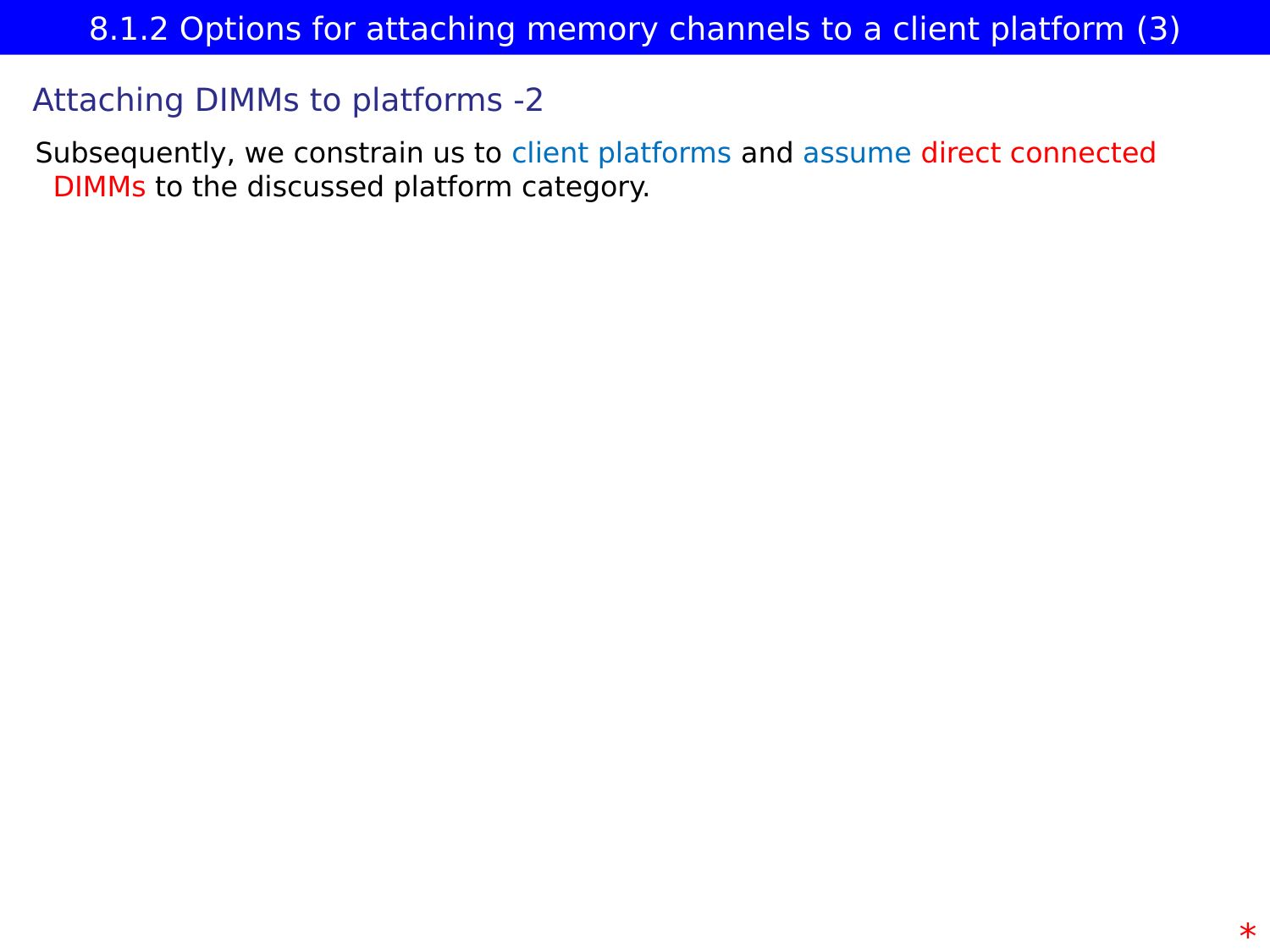

# 8.1.2 Options for attaching memory channels to a client platform (3)
Attaching DIMMs to platforms -2
Subsequently, we constrain us to client platforms and assume direct connected
  DIMMs to the discussed platform category.
*